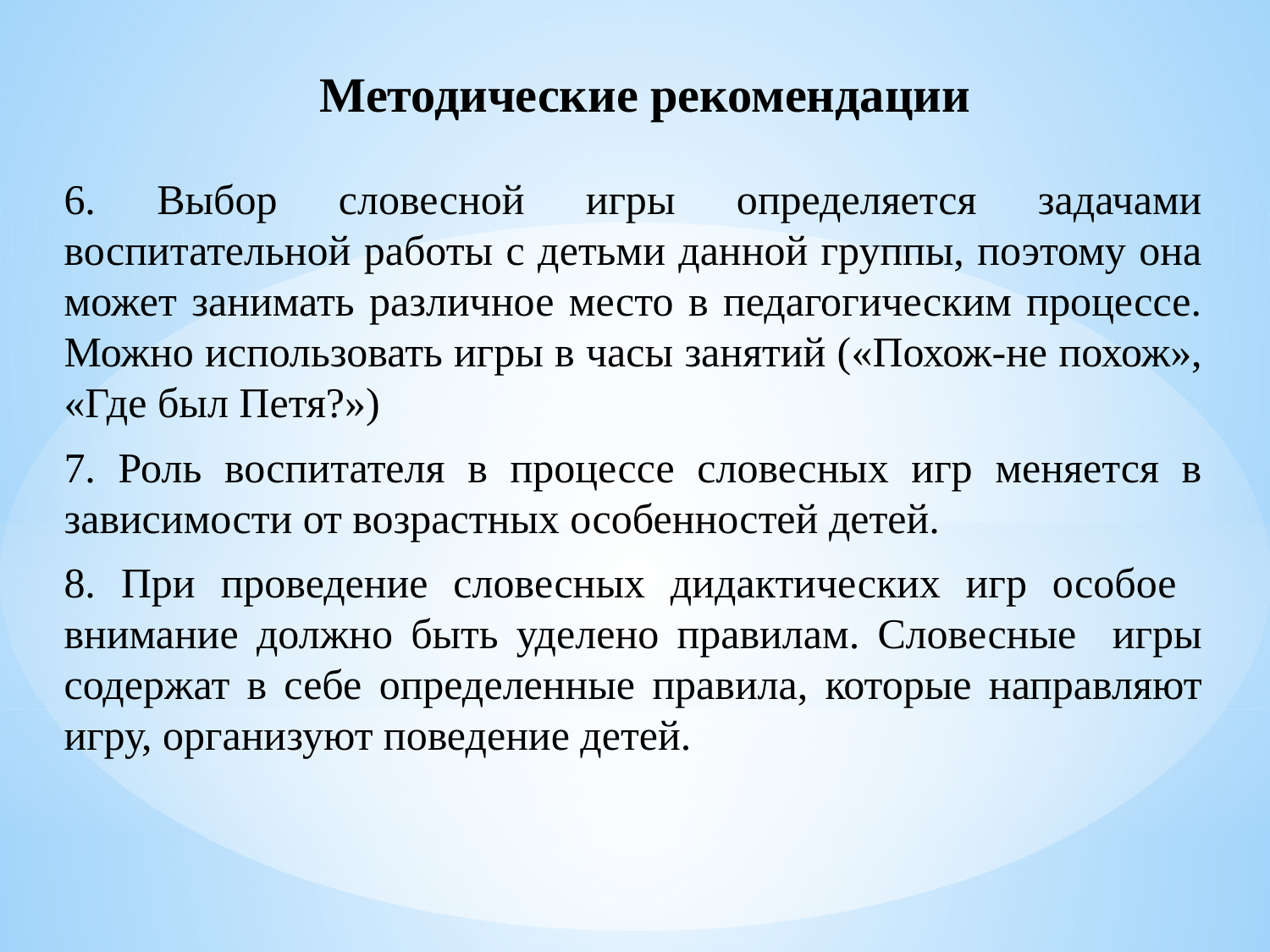

# Методические рекомендации
6. Выбор словесной игры определяется задачами воспитательной работы с детьми данной группы, поэтому она может занимать различное место в педагогическим процессе. Можно использовать игры в часы занятий («Похож-не похож», «Где был Петя?»)
7. Роль воспитателя в процессе словесных игр меняется в зависимости от возрастных особенностей детей.
8. При проведение словесных дидактических игр особое  внимание должно быть уделено правилам. Словесные  игры содержат в себе определенные правила, которые направляют игру, организуют поведение детей.